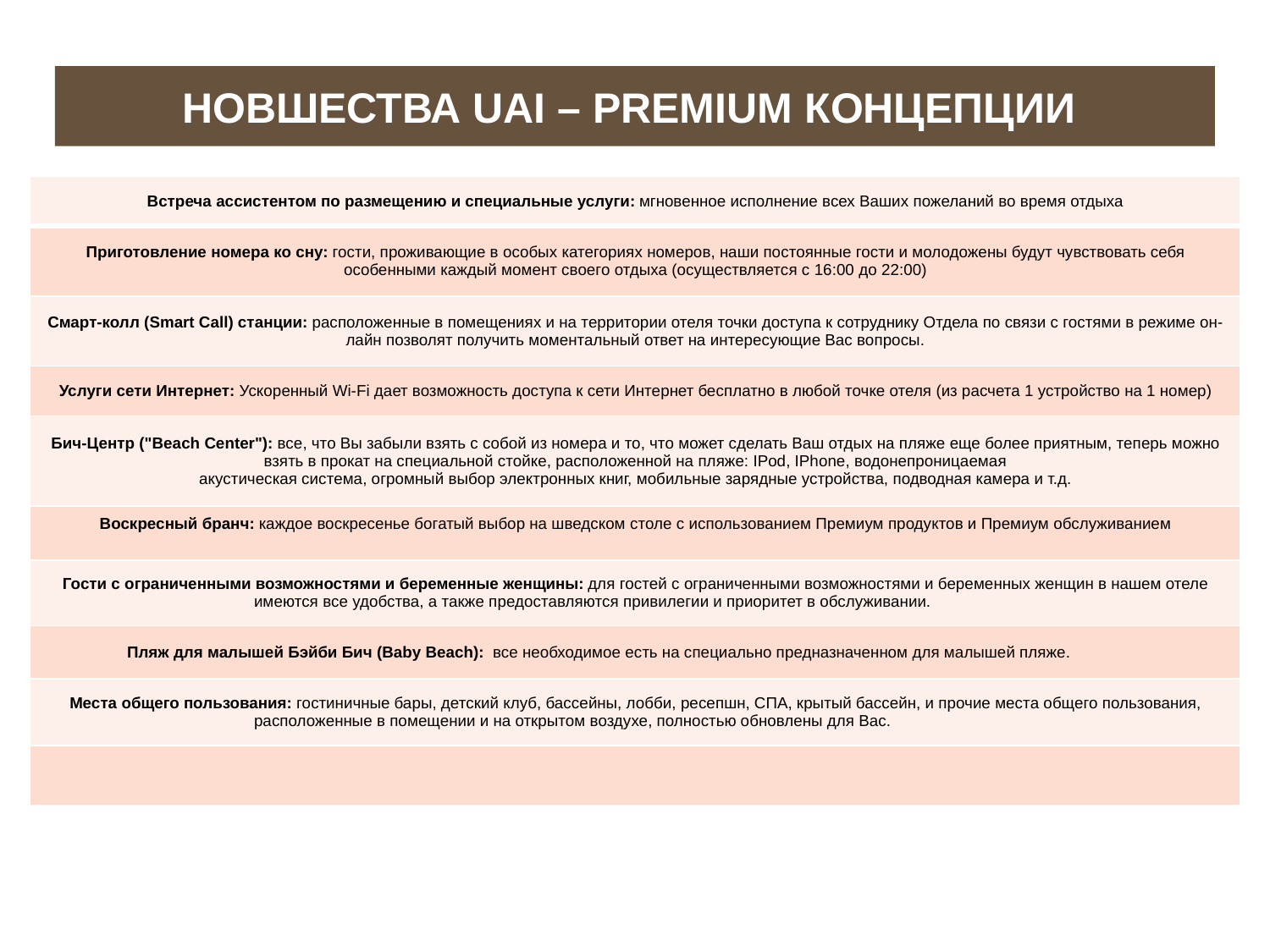

# НОВШЕСТВА UAI – PREMIUM КОНЦЕПЦИИ
| Встреча ассистентом по размещению и специальные услуги: мгновенное исполнение всех Ваших пожеланий во время отдыха |
| --- |
| Приготовление номера ко сну: гости, проживающие в особых категориях номеров, наши постоянные гости и молодожены будут чувствовать себя особенными каждый момент своего отдыха (осуществляется с 16:00 до 22:00) |
| Смарт-колл (Smart Call) станции: расположенные в помещениях и на территории отеля точки доступа к сотруднику Отдела по связи с гостями в режиме он-лайн позволят получить моментальный ответ на интересующие Вас вопросы. |
| Услуги сети Интернет: Ускоренный Wi-Fi дает возможность доступа к сети Интернет бесплатно в любой точке отеля (из расчета 1 устройство на 1 номер) |
| Бич-Центр ("Beach Center"): все, что Вы забыли взять с собой из номера и то, что может сделать Ваш отдых на пляже еще более приятным, теперь можно взять в прокат на специальной стойке, расположенной на пляже: IPod, IPhone, водонепроницаемая акустическая система, огромный выбор электронных книг, мобильные зарядные устройства, подводная камера и т.д. |
| Воскресный бранч: каждое воскресенье богатый выбор на шведском столе с использованием Премиум продуктов и Премиум обслуживанием |
| Гости с ограниченными возможностями и беременные женщины: для гостей с ограниченными возможностями и беременных женщин в нашем отеле имеются все удобства, а также предоставляются привилегии и приоритет в обслуживании. |
| Пляж для малышей Бэйби Бич (Baby Beach): все необходимое есть на специально предназначенном для малышей пляже. |
| Места общего пользования: гостиничные бары, детский клуб, бассейны, лобби, ресепшн, СПА, крытый бассейн, и прочие места общего пользования, расположенные в помещении и на открытом воздухе, полностью обновлены для Вас. |
|  |